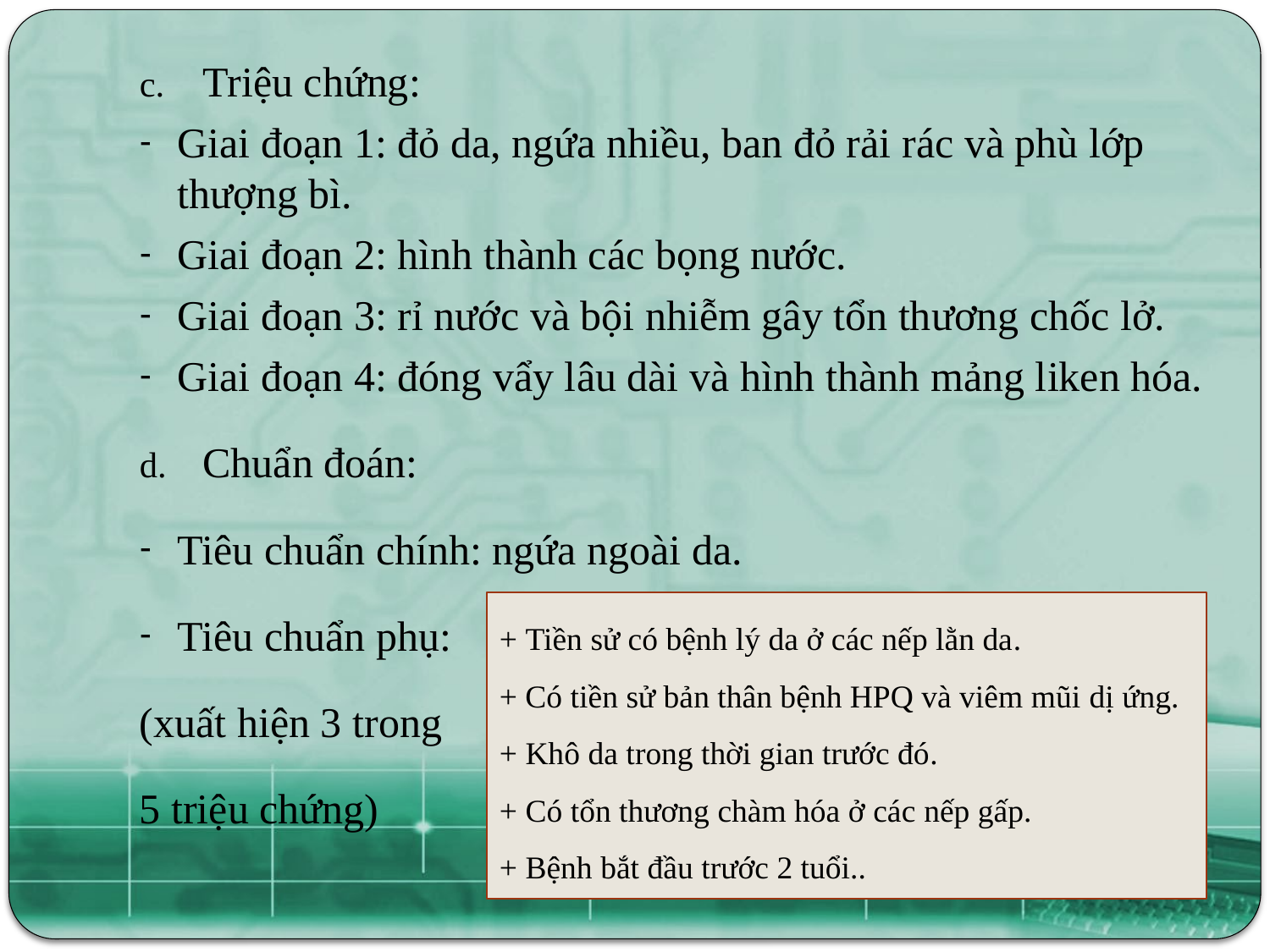

Triệu chứng:
Giai đoạn 1: đỏ da, ngứa nhiều, ban đỏ rải rác và phù lớp thượng bì.
Giai đoạn 2: hình thành các bọng nước.
Giai đoạn 3: rỉ nước và bội nhiễm gây tổn thương chốc lở.
Giai đoạn 4: đóng vẩy lâu dài và hình thành mảng liken hóa.
Chuẩn đoán:
Tiêu chuẩn chính: ngứa ngoài da.
Tiêu chuẩn phụ:
(xuất hiện 3 trong
5 triệu chứng)

+ Tiền sử có bệnh lý da ở các nếp lằn da.
+ Có tiền sử bản thân bệnh HPQ và viêm mũi dị ứng.
+ Khô da trong thời gian trước đó.
+ Có tổn thương chàm hóa ở các nếp gấp.
+ Bệnh bắt đầu trước 2 tuổi..